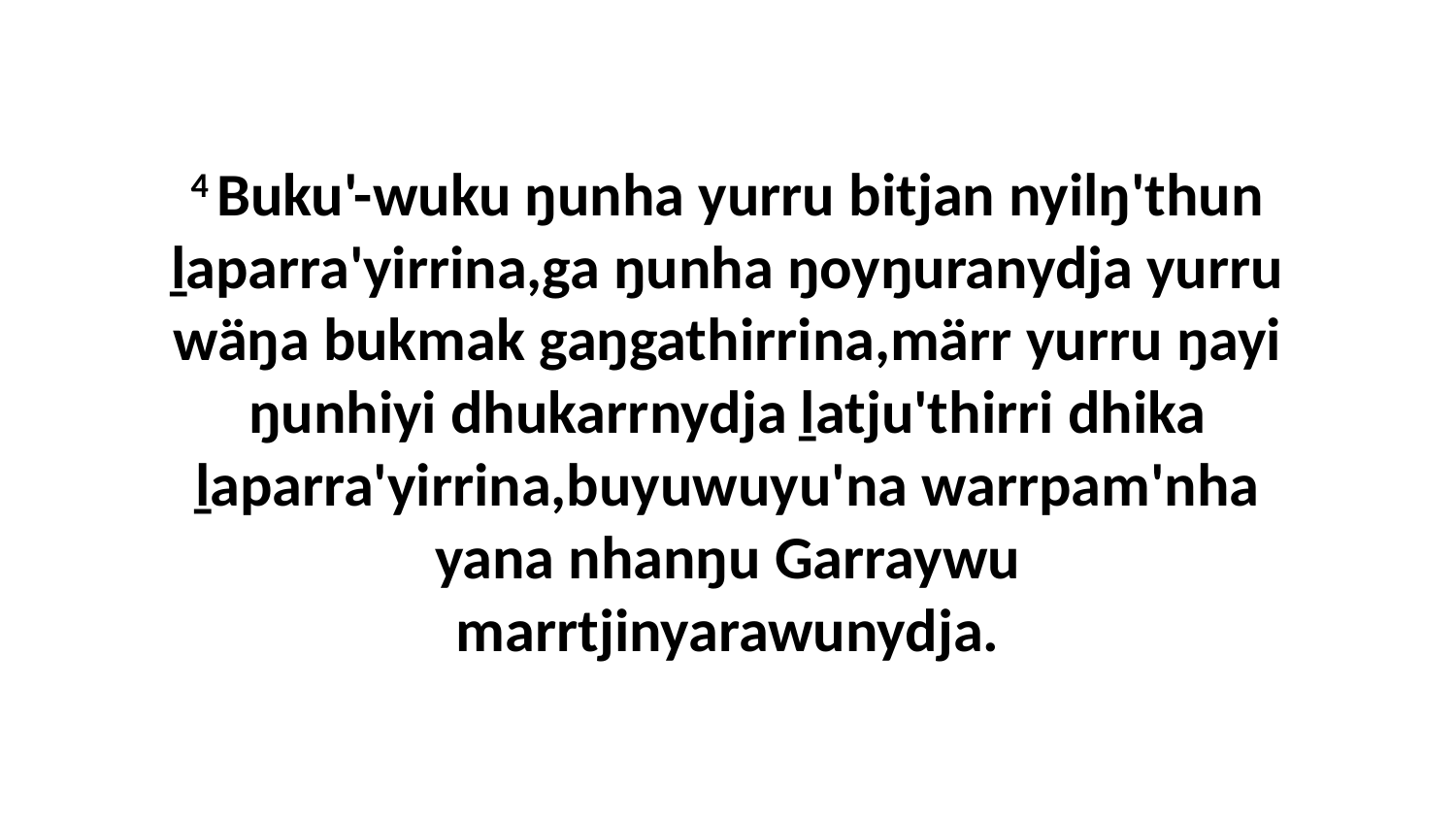

4 Buku'-wuku ŋunha yurru bitjan nyilŋ'thun ḻaparra'yirrina,ga ŋunha ŋoyŋuranydja yurru wäŋa bukmak gaŋgathirrina,märr yurru ŋayi ŋunhiyi dhukarrnydja ḻatju'thirri dhika ḻaparra'yirrina,buyuwuyu'na warrpam'nha yana nhanŋu Garraywu marrtjinyarawunydja.